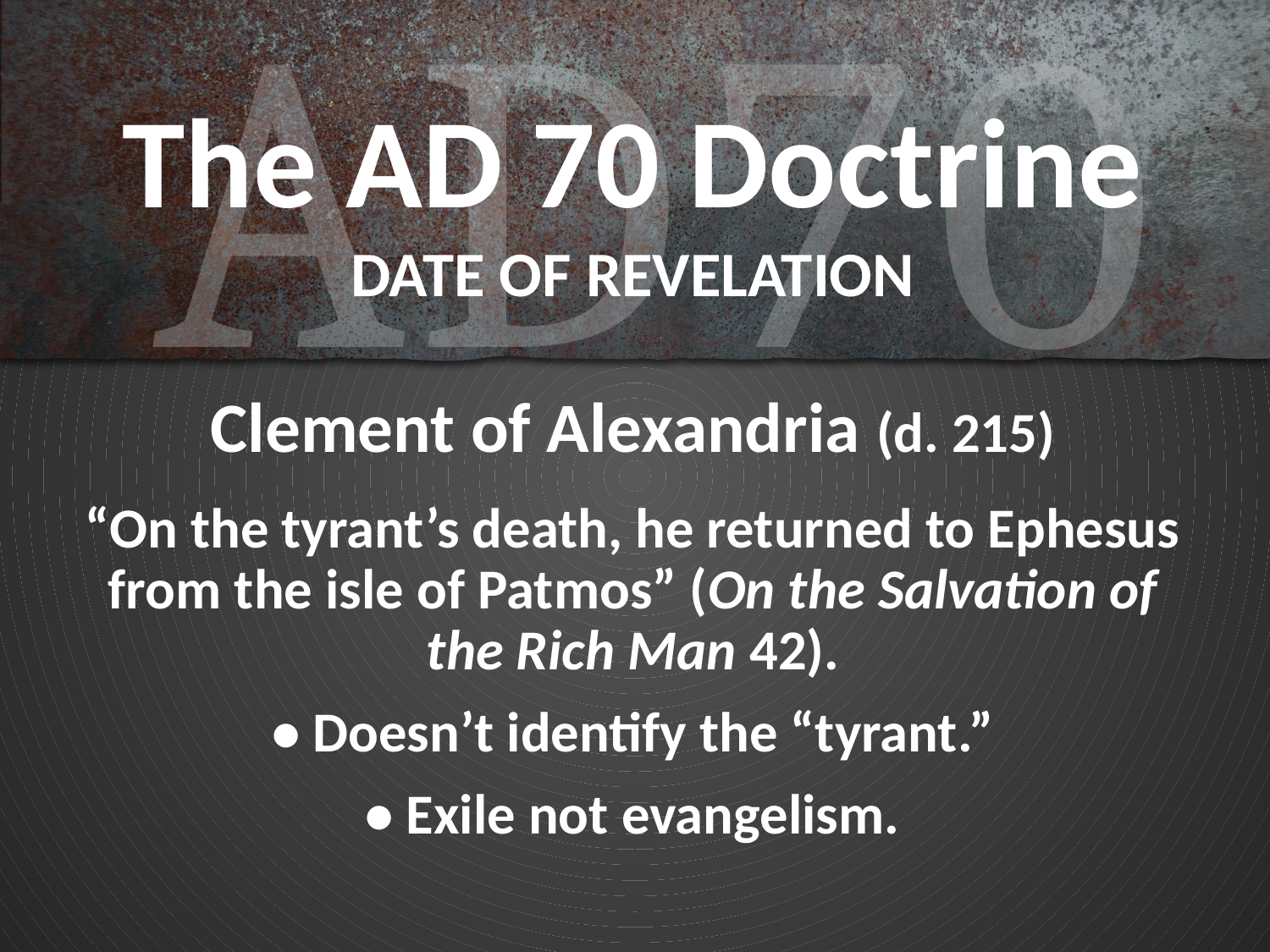

# The AD 70 Doctrine DATE OF REVELATION
Clement of Alexandria (d. 215)
“On the tyrant’s death, he returned to Ephesus from the isle of Patmos” (On the Salvation of the Rich Man 42).
• Doesn’t identify the “tyrant.”
• Exile not evangelism.